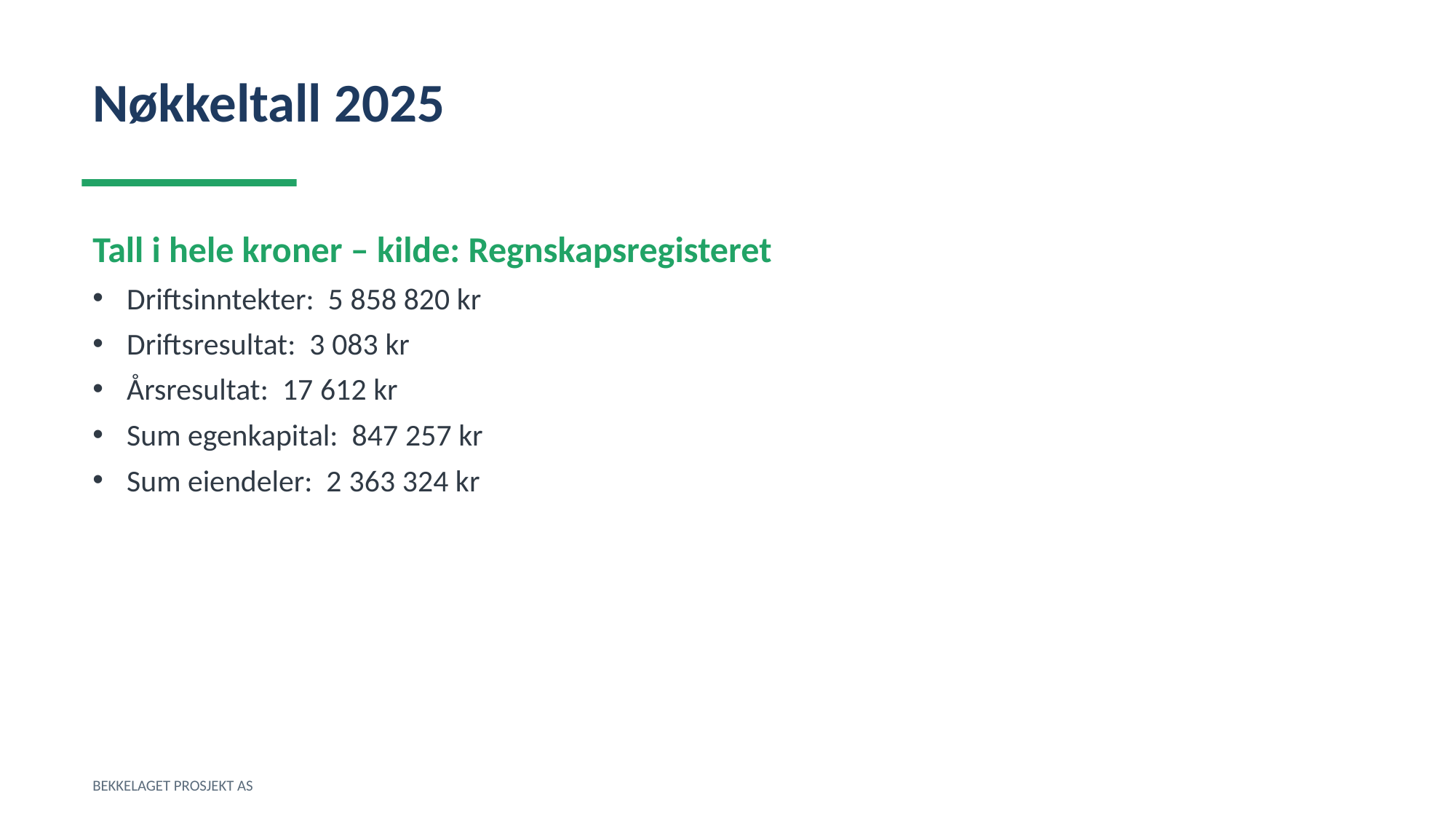

Nøkkeltall 2025

Tall i hele kroner – kilde: Regnskapsregisteret
Driftsinntekter:  5 858 820 kr
Driftsresultat:  3 083 kr
Årsresultat:  17 612 kr
Sum egenkapital:  847 257 kr
Sum eiendeler:  2 363 324 kr
BEKKELAGET PROSJEKT AS